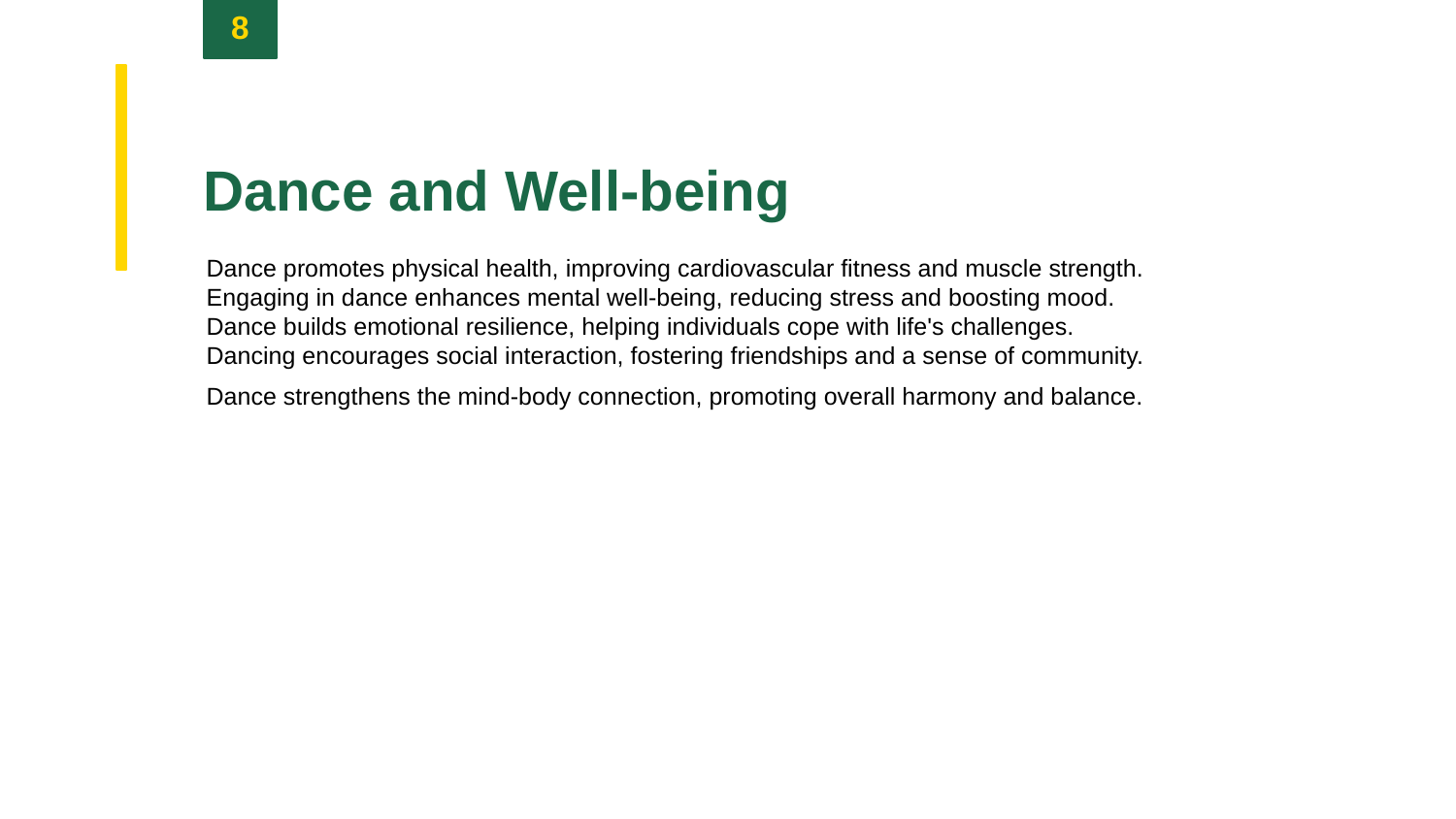

8

Dance and Well-being
Dance promotes physical health, improving cardiovascular fitness and muscle strength.
Engaging in dance enhances mental well-being, reducing stress and boosting mood.
Dance builds emotional resilience, helping individuals cope with life's challenges.
Dancing encourages social interaction, fostering friendships and a sense of community.
Dance strengthens the mind-body connection, promoting overall harmony and balance.